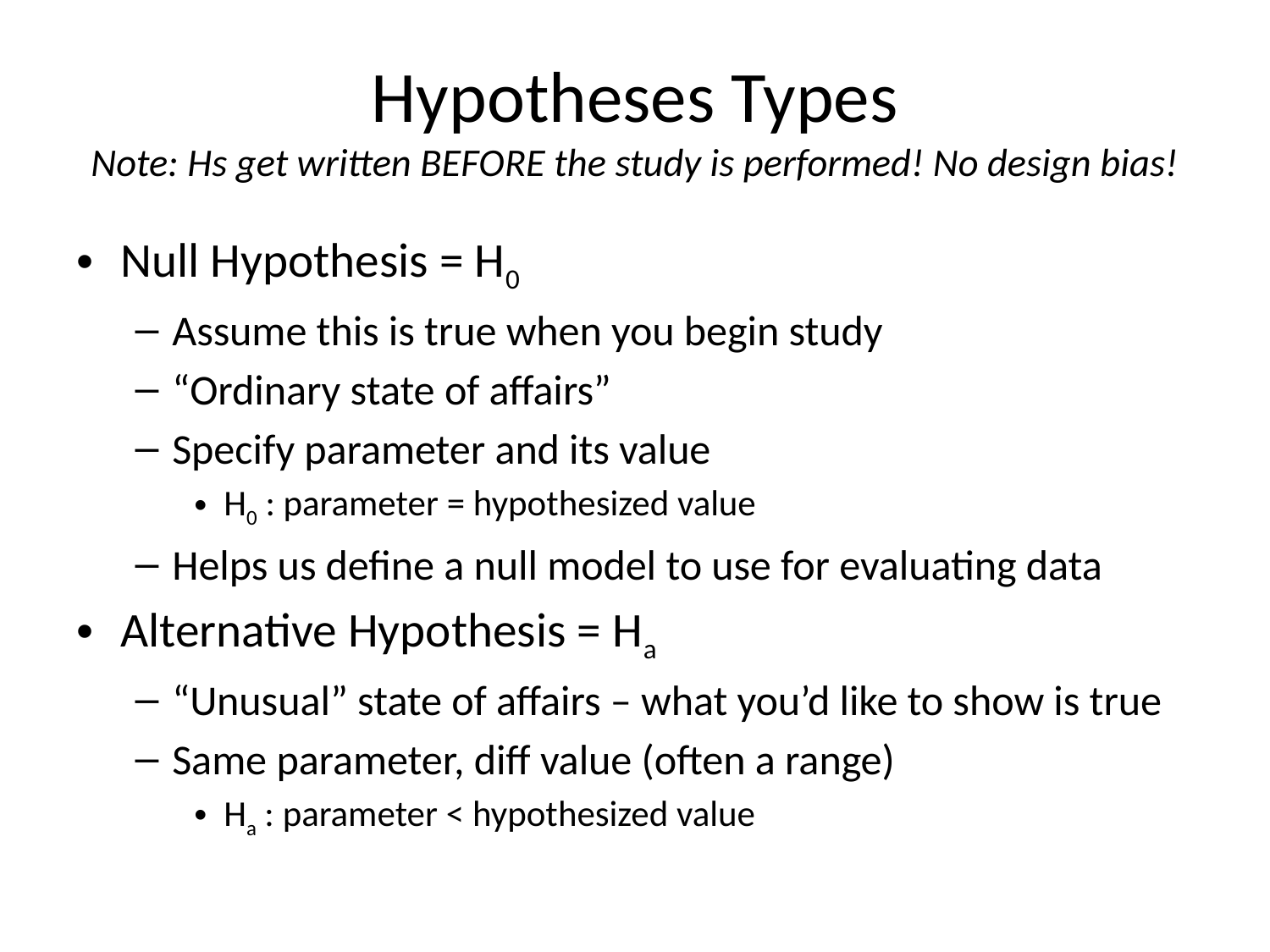

# Hypotheses Types Note: Hs get written BEFORE the study is performed! No design bias!
Null Hypothesis = H0
Assume this is true when you begin study
“Ordinary state of affairs”
Specify parameter and its value
H0 : parameter = hypothesized value
Helps us define a null model to use for evaluating data
Alternative Hypothesis = Ha
“Unusual” state of affairs – what you’d like to show is true
Same parameter, diff value (often a range)
Ha : parameter < hypothesized value